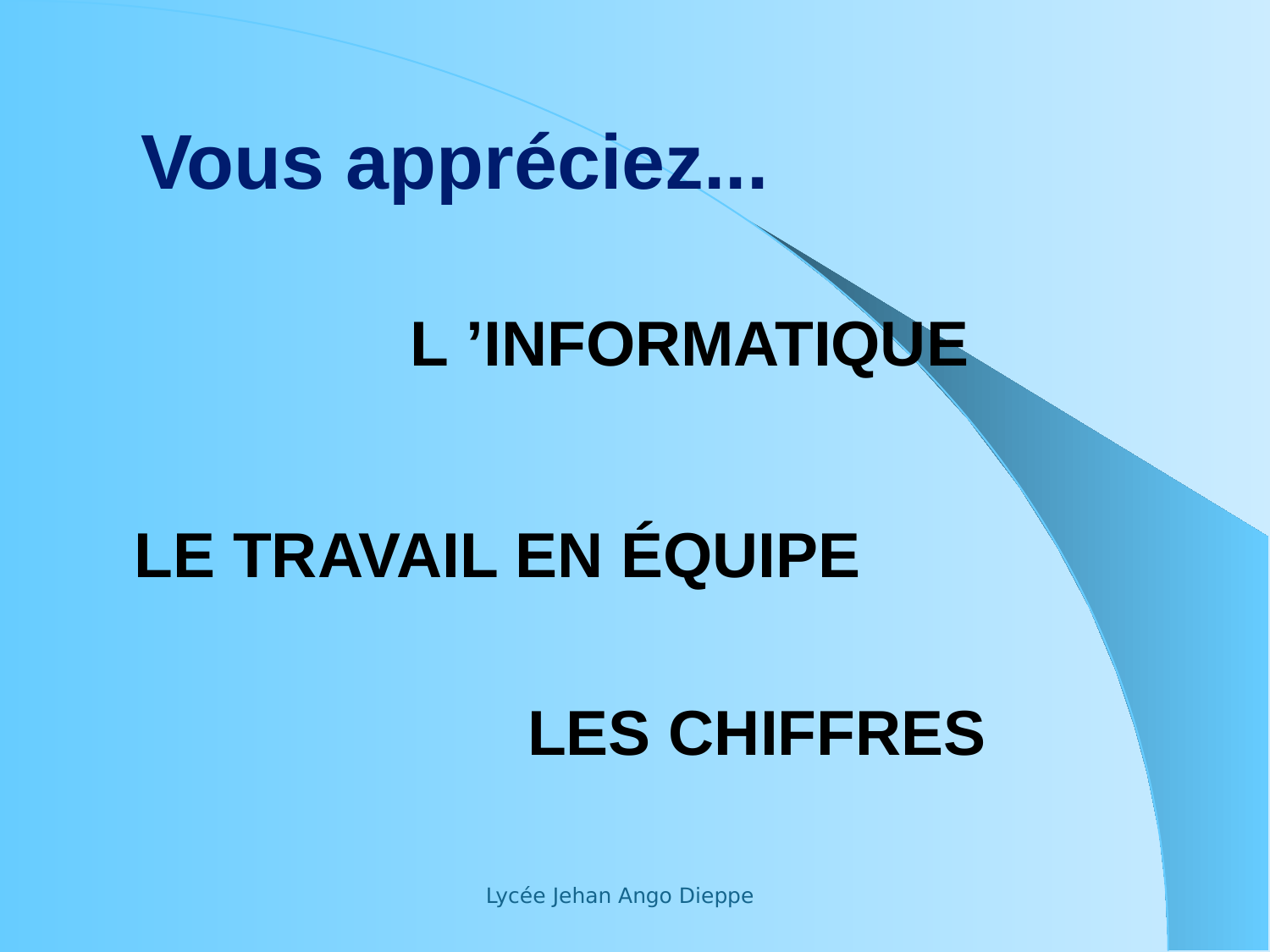

Vous appréciez...
L ’INFORMATIQUE
LE TRAVAIL EN ÉQUIPE
LES CHIFFRES
Lycée Jehan Ango Dieppe